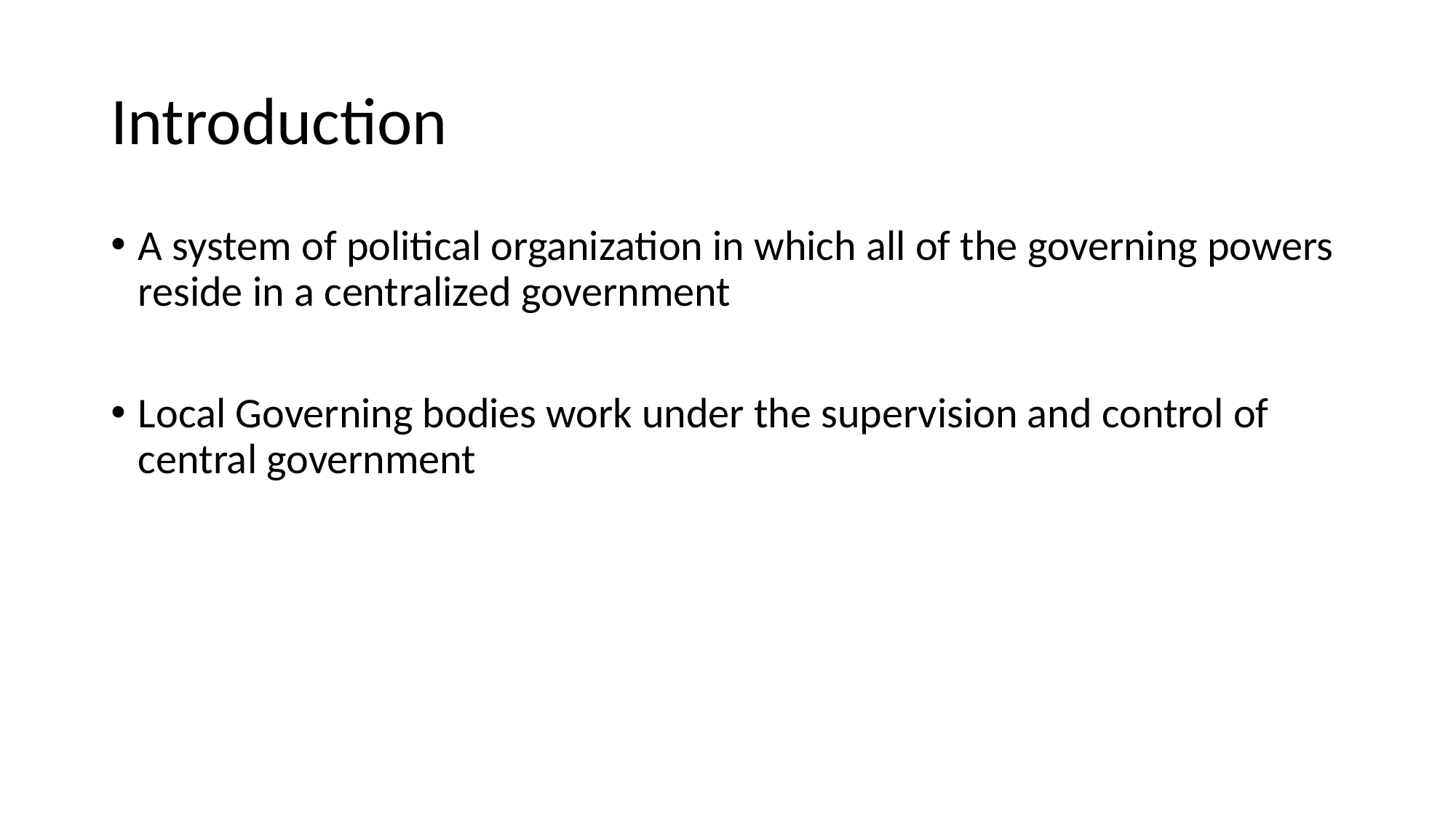

# Introduction
A system of political organization in which all of the governing powers reside in a centralized government

Local Governing bodies work under the supervision and control of central government